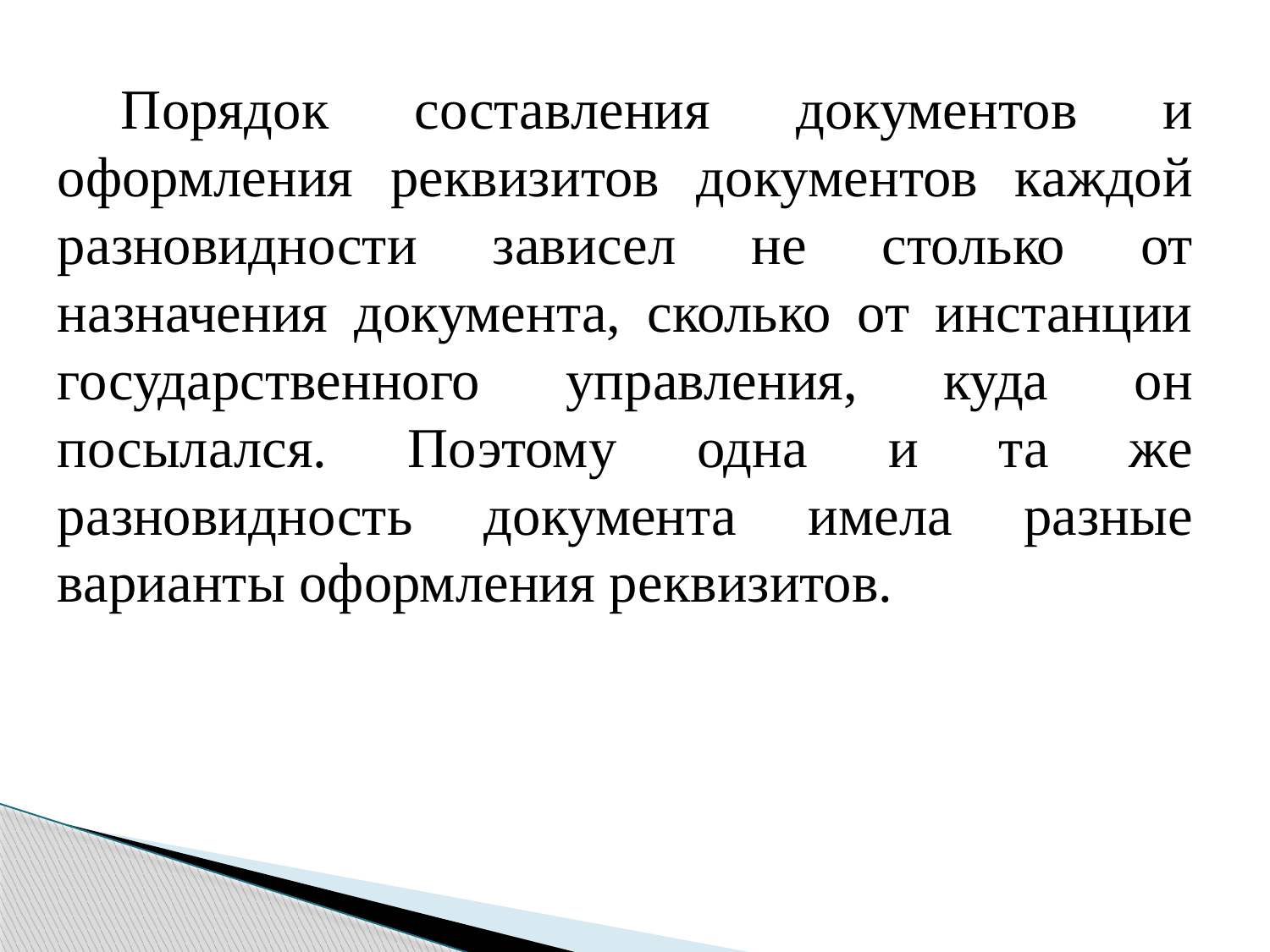

Порядок составления документов и оформления реквизитов документов каждой разновидности зависел не столько от назначения документа, сколько от инстанции государственного управления, куда он посылался. Поэтому одна и та же разновидность документа имела разные варианты оформления реквизитов.